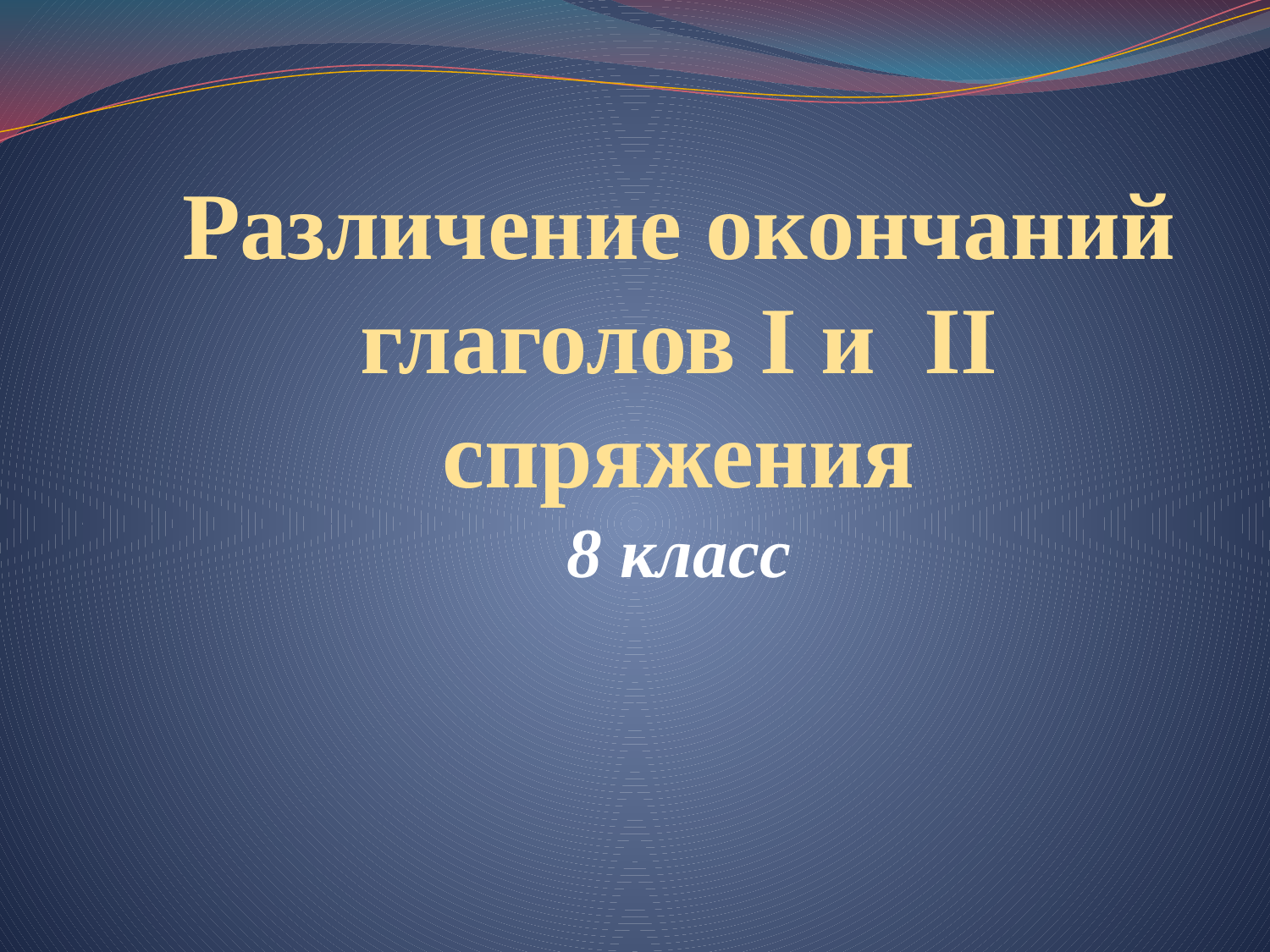

# Различение окончаний глаголов I и  II спряжения 8 класс